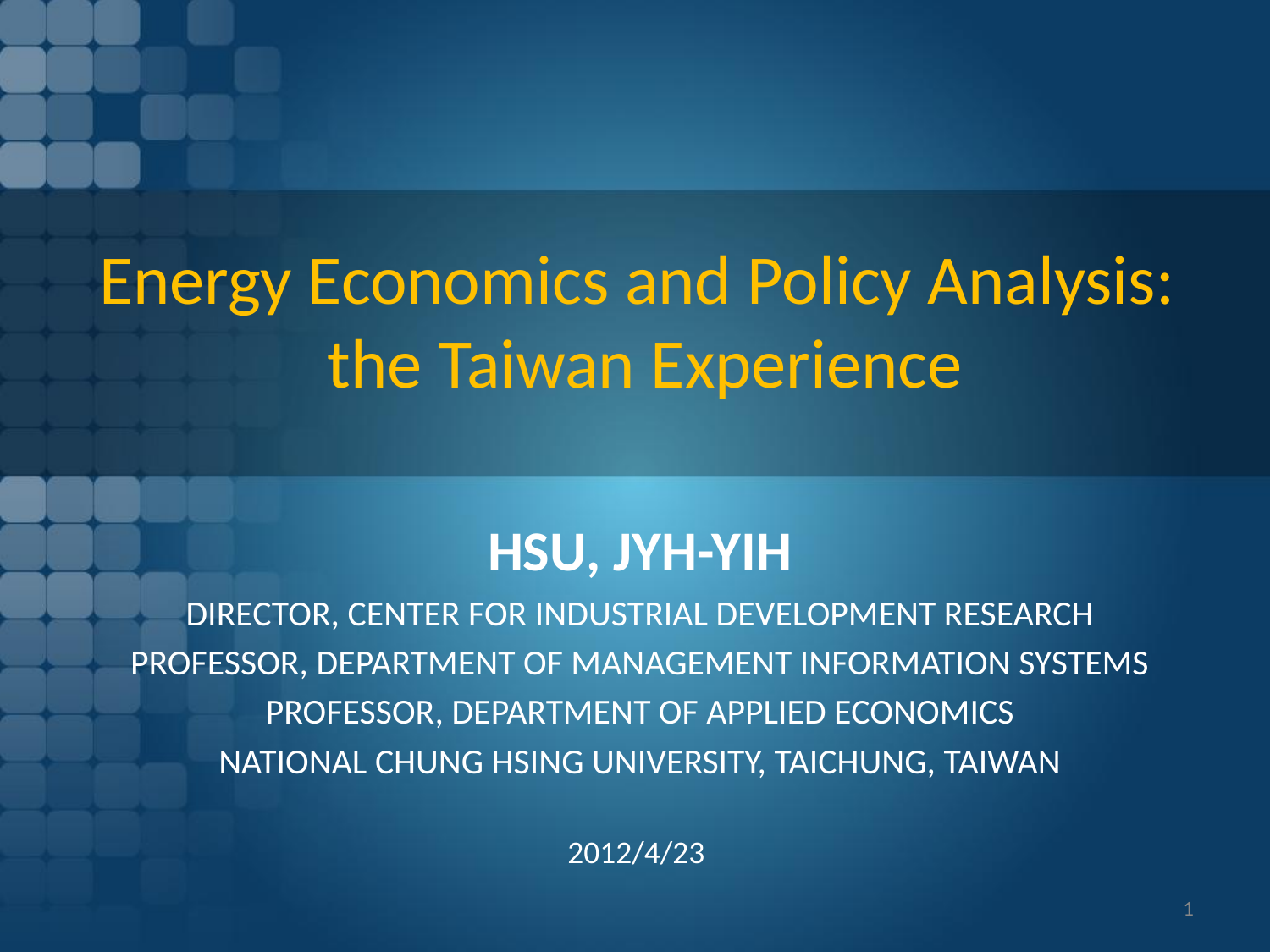

# Energy Economics and Policy Analysis: the Taiwan Experience
HSU, JYH-YIH
DIRECTOR, CENTER FOR INDUSTRIAL DEVELOPMENT RESEARCH
PROFESSOR, DEPARTMENT OF MANAGEMENT INFORMATION SYSTEMS
PROFESSOR, DEPARTMENT OF APPLIED ECONOMICS
NATIONAL CHUNG HSING UNIVERSITY, TAICHUNG, TAIWAN

2012/4/23
1